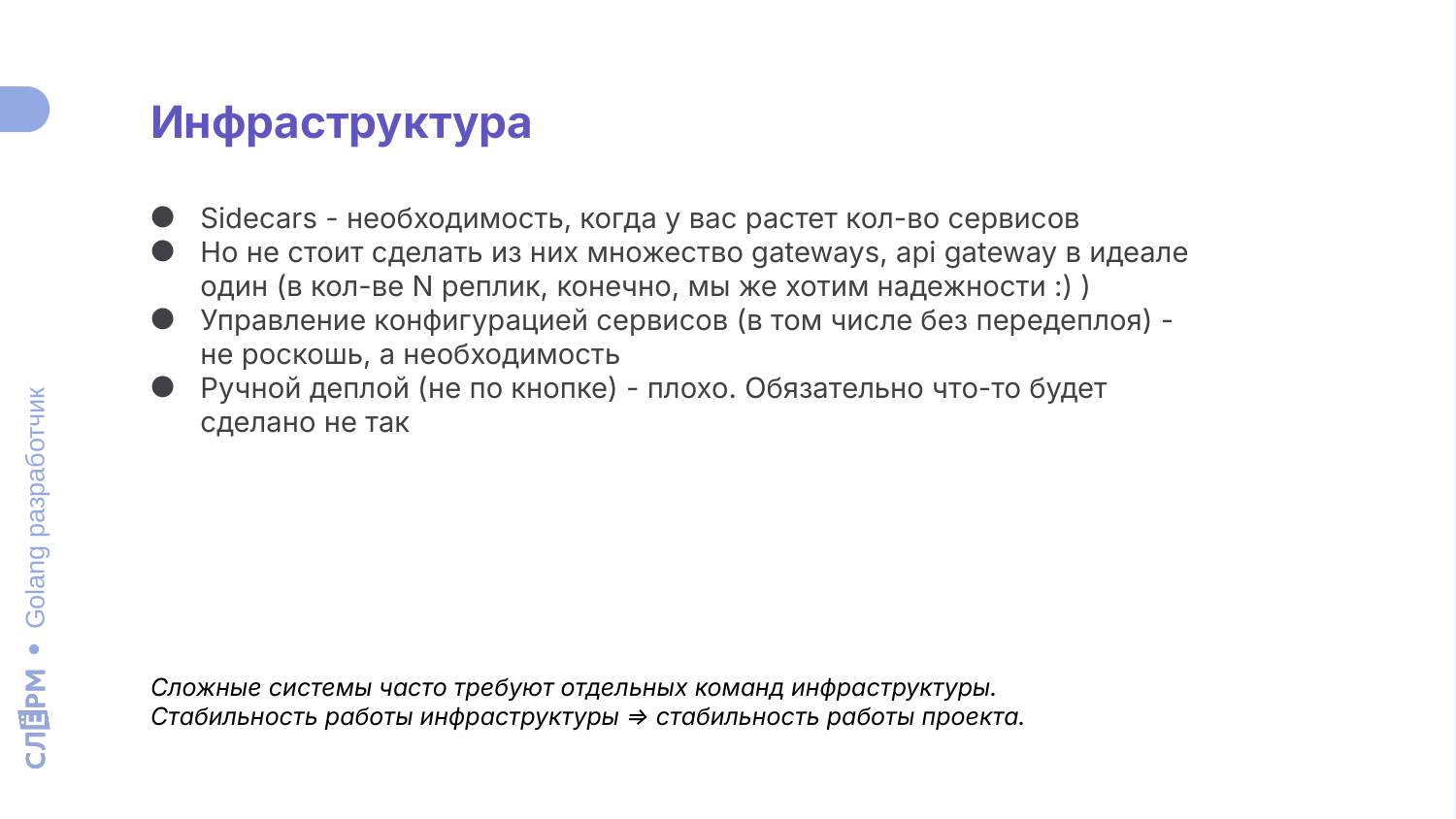

Инфраструктура

Sidecars - необходимость, когда у вас растет кол-во сервисов
Но не стоит сделать из них множество gateways, api gateway в идеале один (в кол-ве N реплик, конечно, мы же хотим надежности :) )
Управление конфигурацией сервисов (в том числе без передеплоя) - не роскошь, а необходимость
Ручной деплой (не по кнопке) - плохо. Обязательно что-то будет сделано не так

Сложные системы часто требуют отдельных команд инфраструктуры.
Стабильность работы инфраструктуры => стабильность работы проекта.